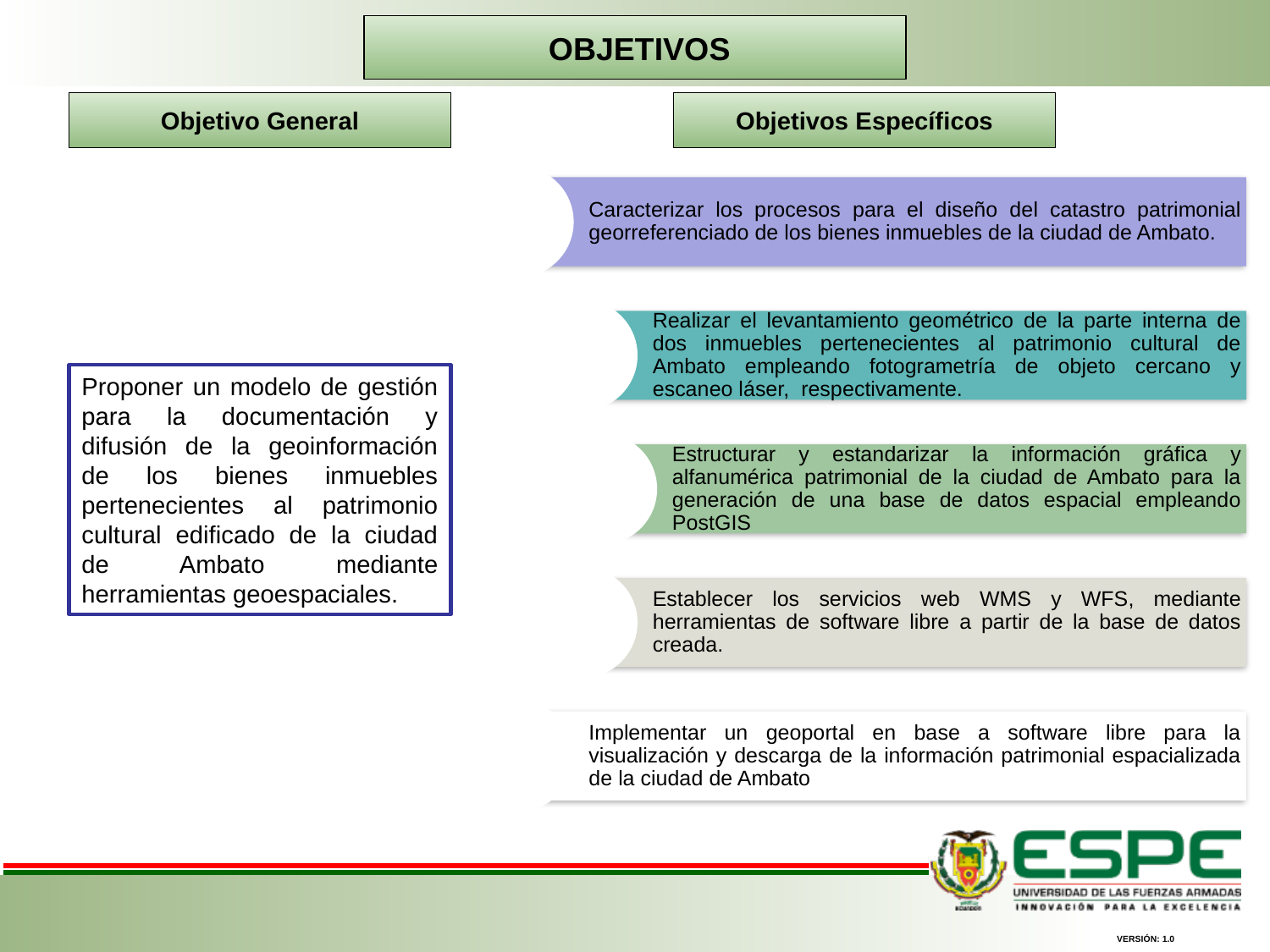

OBJETIVOS
Objetivo General
Objetivos Específicos
Caracterizar los procesos para el diseño del catastro patrimonial georreferenciado de los bienes inmuebles de la ciudad de Ambato.
Realizar el levantamiento geométrico de la parte interna de dos inmuebles pertenecientes al patrimonio cultural de Ambato empleando fotogrametría de objeto cercano y escaneo láser,  respectivamente.
Estructurar y estandarizar la información gráfica y alfanumérica patrimonial de la ciudad de Ambato para la generación de una base de datos espacial empleando PostGIS
Establecer los servicios web WMS y WFS, mediante herramientas de software libre a partir de la base de datos creada.
Implementar un geoportal en base a software libre para la visualización y descarga de la información patrimonial espacializada de la ciudad de Ambato
Proponer un modelo de gestión para la documentación y difusión de la geoinformación de los bienes inmuebles pertenecientes al patrimonio cultural edificado de la ciudad de Ambato mediante herramientas geoespaciales.
VERSIÓN: 1.0